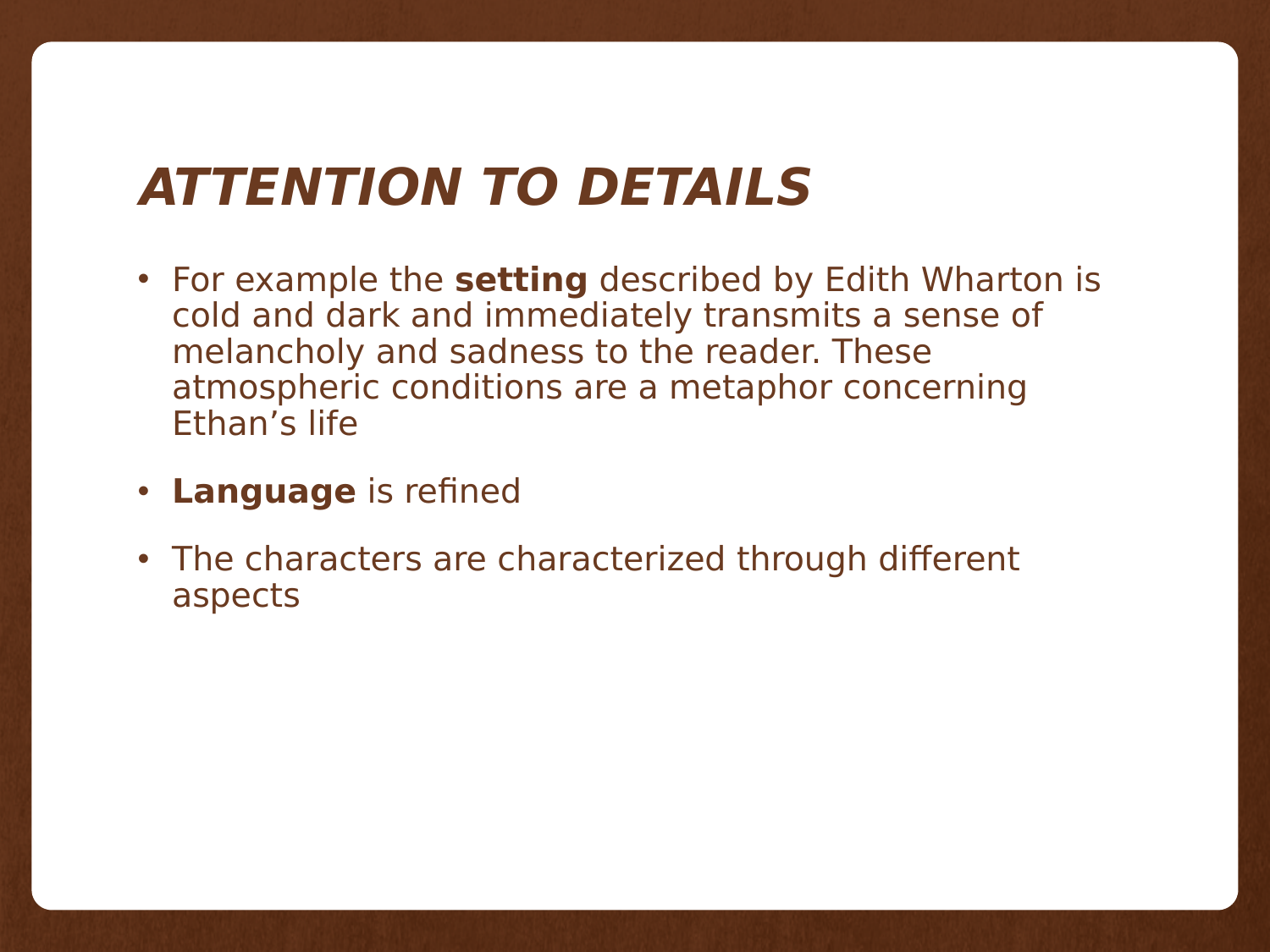

# ATTENTION TO DETAILS
For example the setting described by Edith Wharton is cold and dark and immediately transmits a sense of melancholy and sadness to the reader. These atmospheric conditions are a metaphor concerning Ethan’s life
Language is refined
The characters are characterized through different aspects